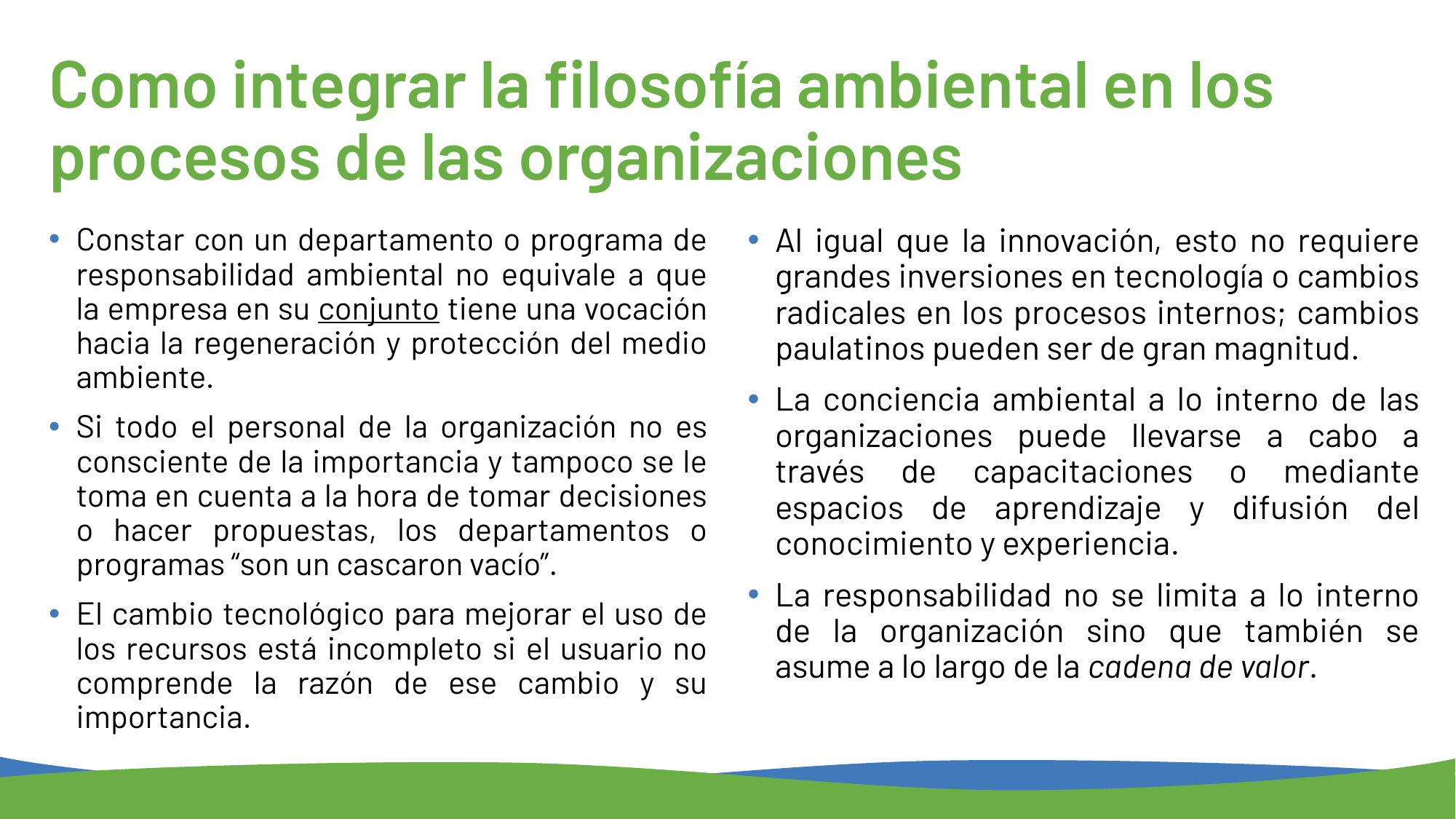

# Como integrar la filosofía ambiental en los procesos de las organizaciones
Constar con un departamento o programa de responsabilidad ambiental no equivale a que la empresa en su conjunto tiene una vocación hacia la regeneración y protección del medio ambiente.
Si todo el personal de la organización no es consciente de la importancia y tampoco se le toma en cuenta a la hora de tomar decisiones o hacer propuestas, los departamentos o programas “son un cascaron vacío”.
El cambio tecnológico para mejorar el uso de los recursos está incompleto si el usuario no comprende la razón de ese cambio y su importancia.
Al igual que la innovación, esto no requiere grandes inversiones en tecnología o cambios radicales en los procesos internos; cambios paulatinos pueden ser de gran magnitud.
La conciencia ambiental a lo interno de las organizaciones puede llevarse a cabo a través de capacitaciones o mediante espacios de aprendizaje y difusión del conocimiento y experiencia.
La responsabilidad no se limita a lo interno de la organización sino que también se asume a lo largo de la cadena de valor.